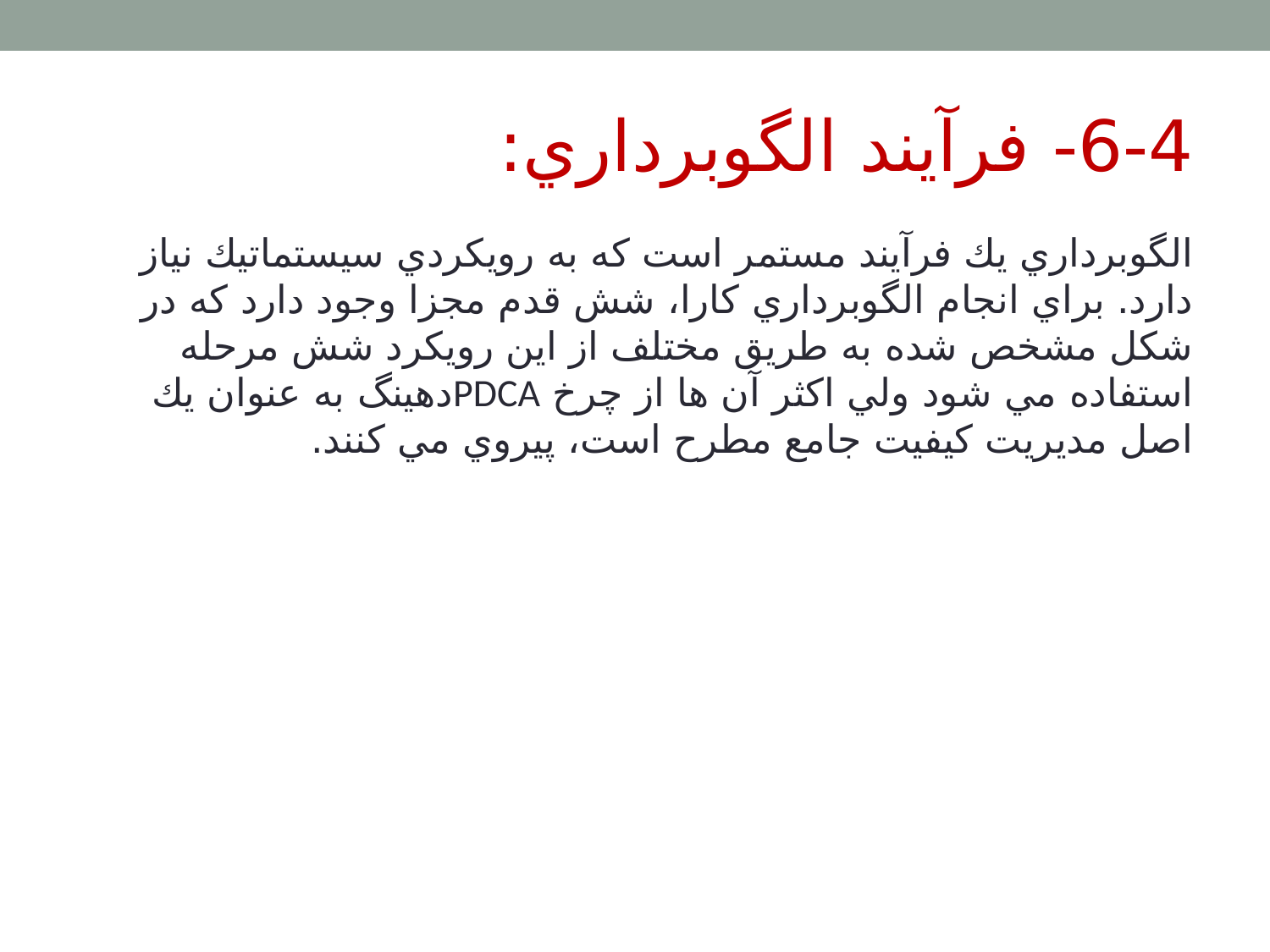

# 6-4- فرآيند الگوبرداري:
الگوبرداري يك فرآيند مستمر است كه به رويكردي سيستماتيك نياز دارد. براي انجام الگوبرداري كارا، شش قدم مجزا وجود دارد كه در شكل مشخص شده به طريق مختلف از اين رويكرد شش مرحله استفاده مي شود ولي اكثر آن ها از چرخ PDCA‌دهينگ به عنوان يك اصل مديريت كيفيت جامع مطرح است، پيروي مي كنند.